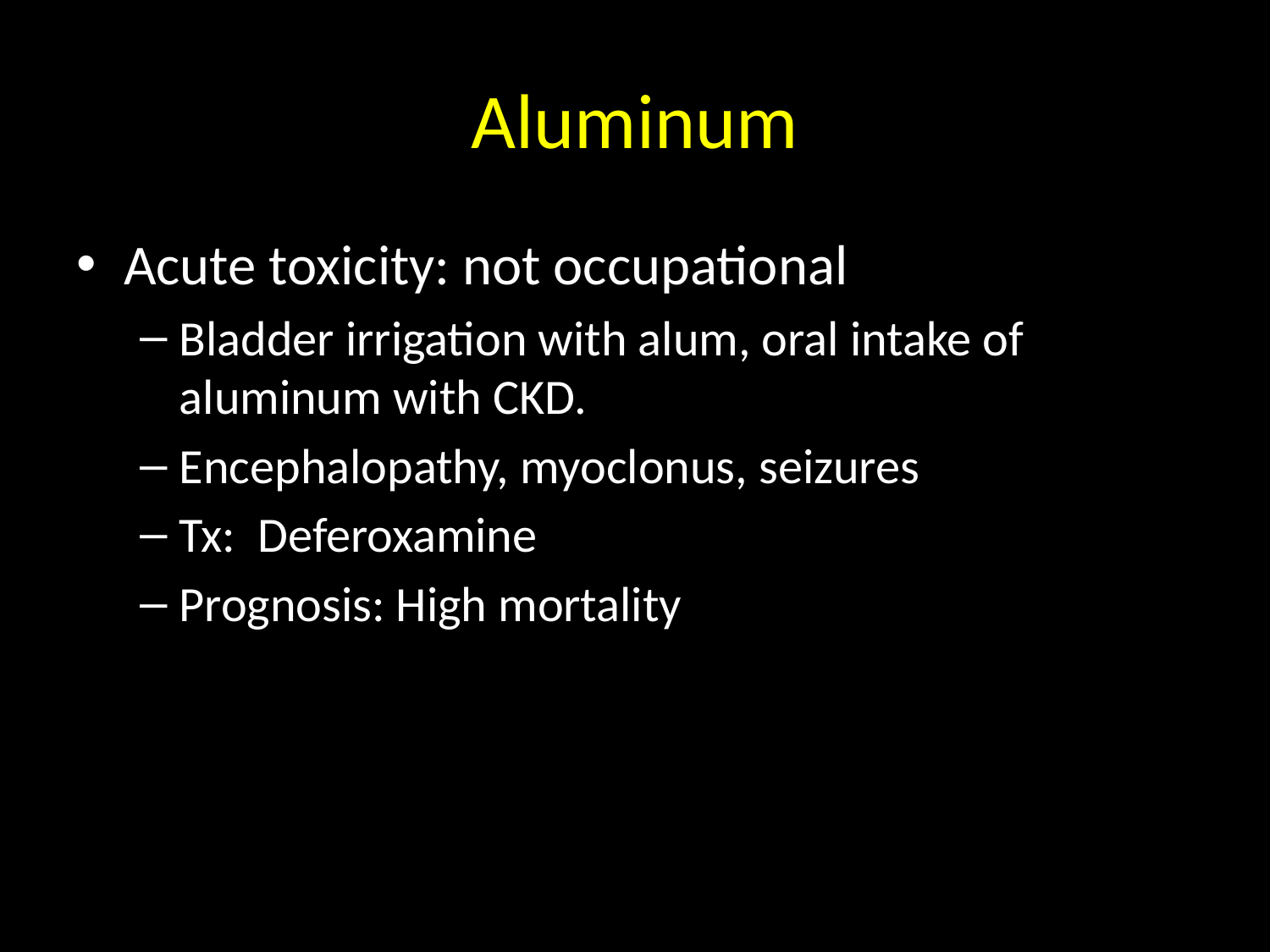

# Aluminum
Acute toxicity: not occupational
Bladder irrigation with alum, oral intake of aluminum with CKD.
Encephalopathy, myoclonus, seizures
Tx:  Deferoxamine
Prognosis: High mortality